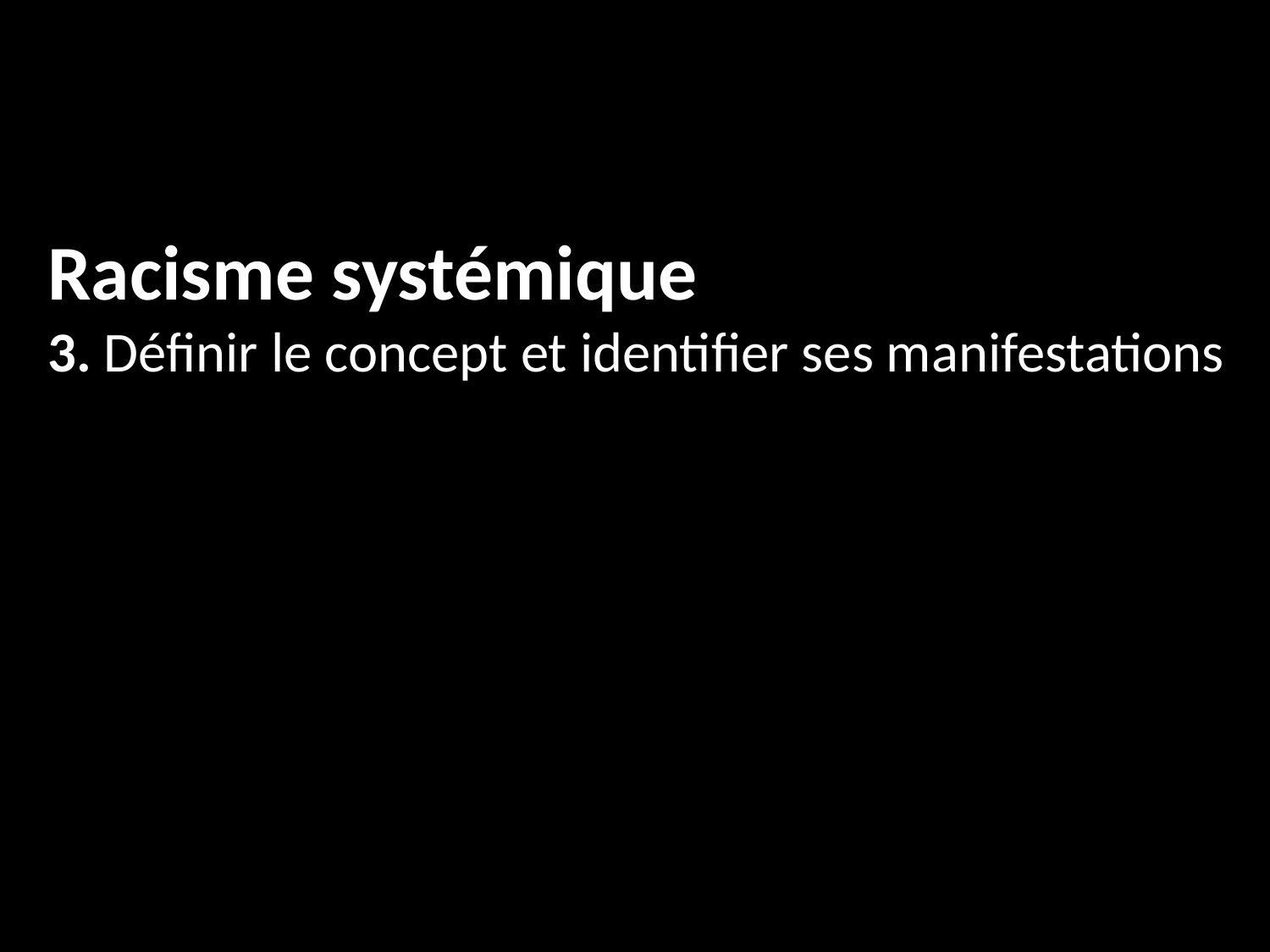

Racisme systémique
3. Définir le concept et identifier ses manifestations